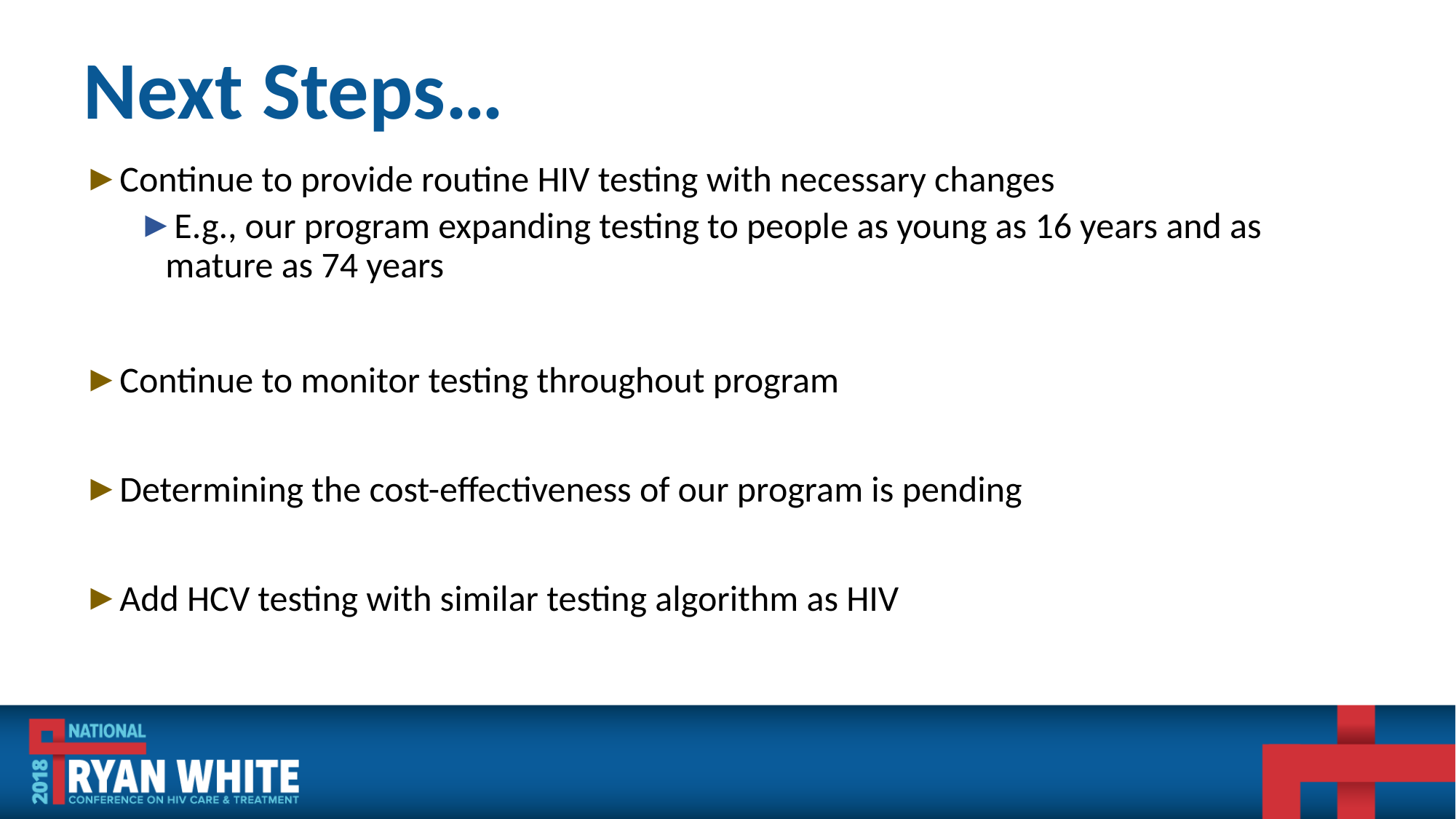

# Next Steps…
Continue to provide routine HIV testing with necessary changes
E.g., our program expanding testing to people as young as 16 years and as mature as 74 years

Continue to monitor testing throughout program

Determining the cost-effectiveness of our program is pending

Add HCV testing with similar testing algorithm as HIV